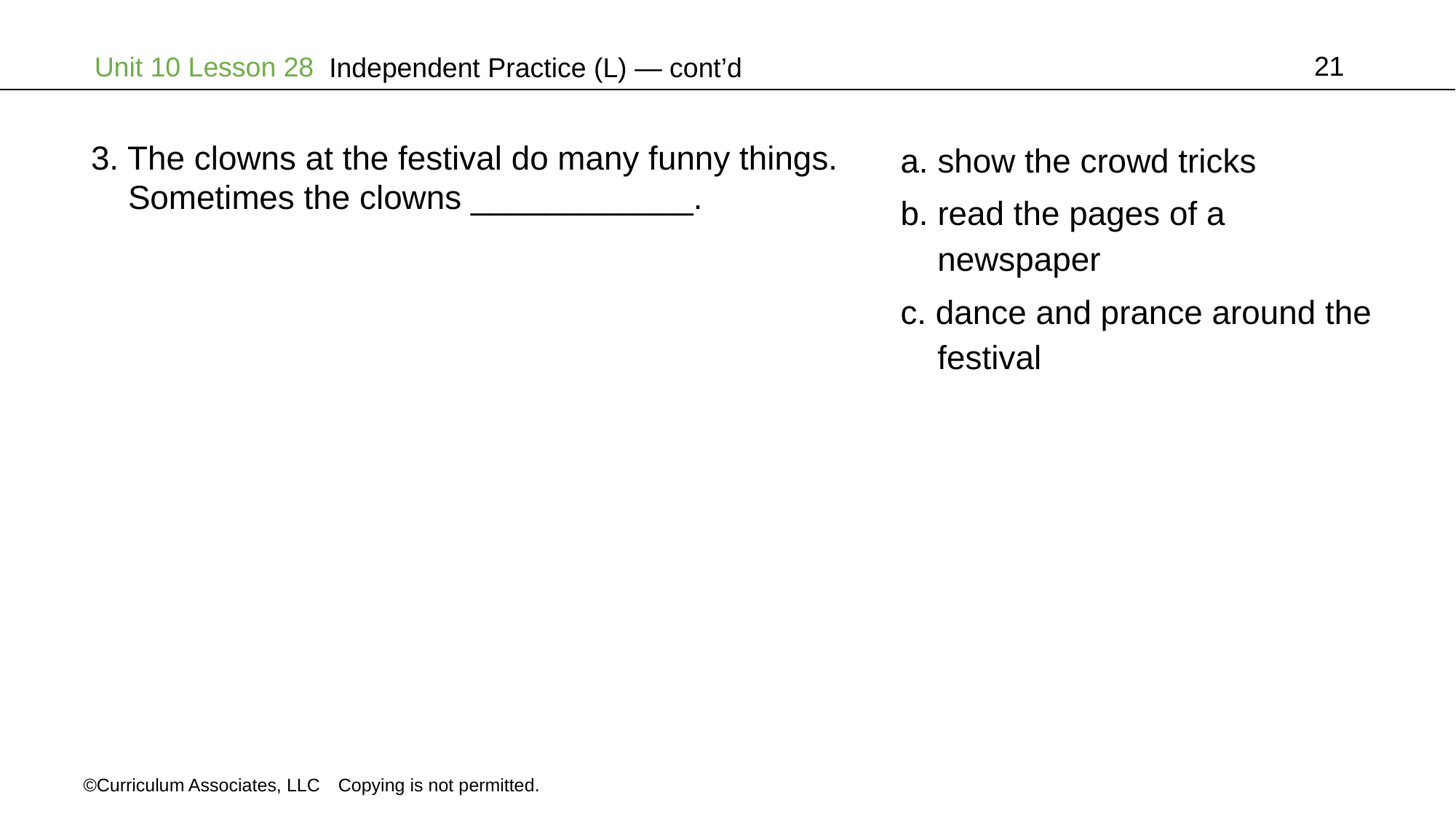

21
Independent Practice (L) — cont’d
a. show the crowd tricks
b. read the pages of a
    newspaper
c. dance and prance around the
    festival
3. The clowns at the festival do many funny things.
    Sometimes the clowns ____________.